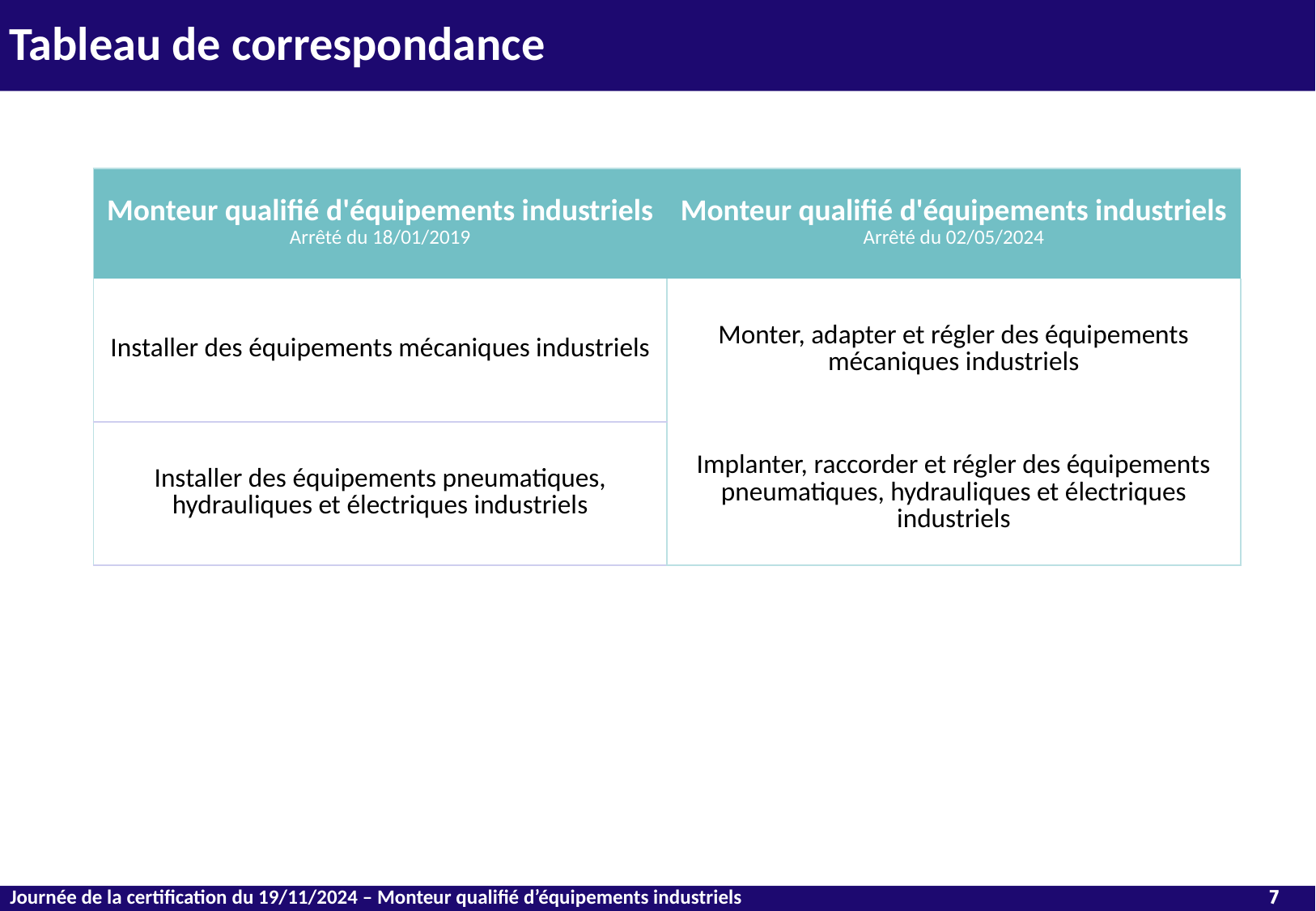

Tableau de correspondance
| Monteur qualifié d'équipements industriels Arrêté du 18/01/2019 | Monteur qualifié d'équipements industriels Arrêté du 02/05/2024 |
| --- | --- |
| Installer des équipements mécaniques industriels | Monter, adapter et régler des équipements mécaniques industriels |
| Installer des équipements pneumatiques, hydrauliques et électriques industriels | Implanter, raccorder et régler des équipements pneumatiques, hydrauliques et électriques industriels |